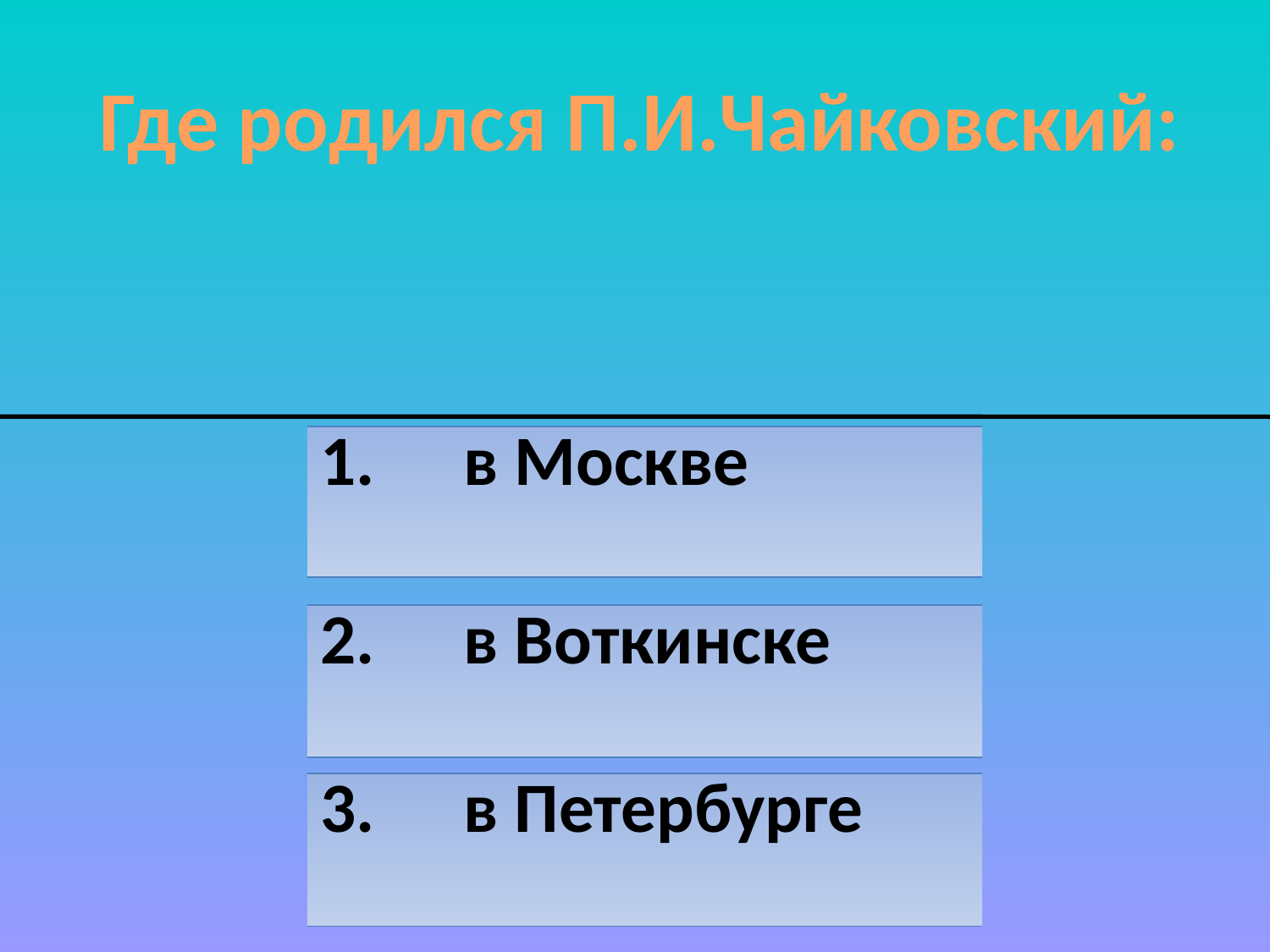

# Где родился П.И.Чайковский:
| 1. | в Москве |
| --- | --- |
| 2. | в Воткинске |
| --- | --- |
| 3. | в Петербурге |
| --- | --- |